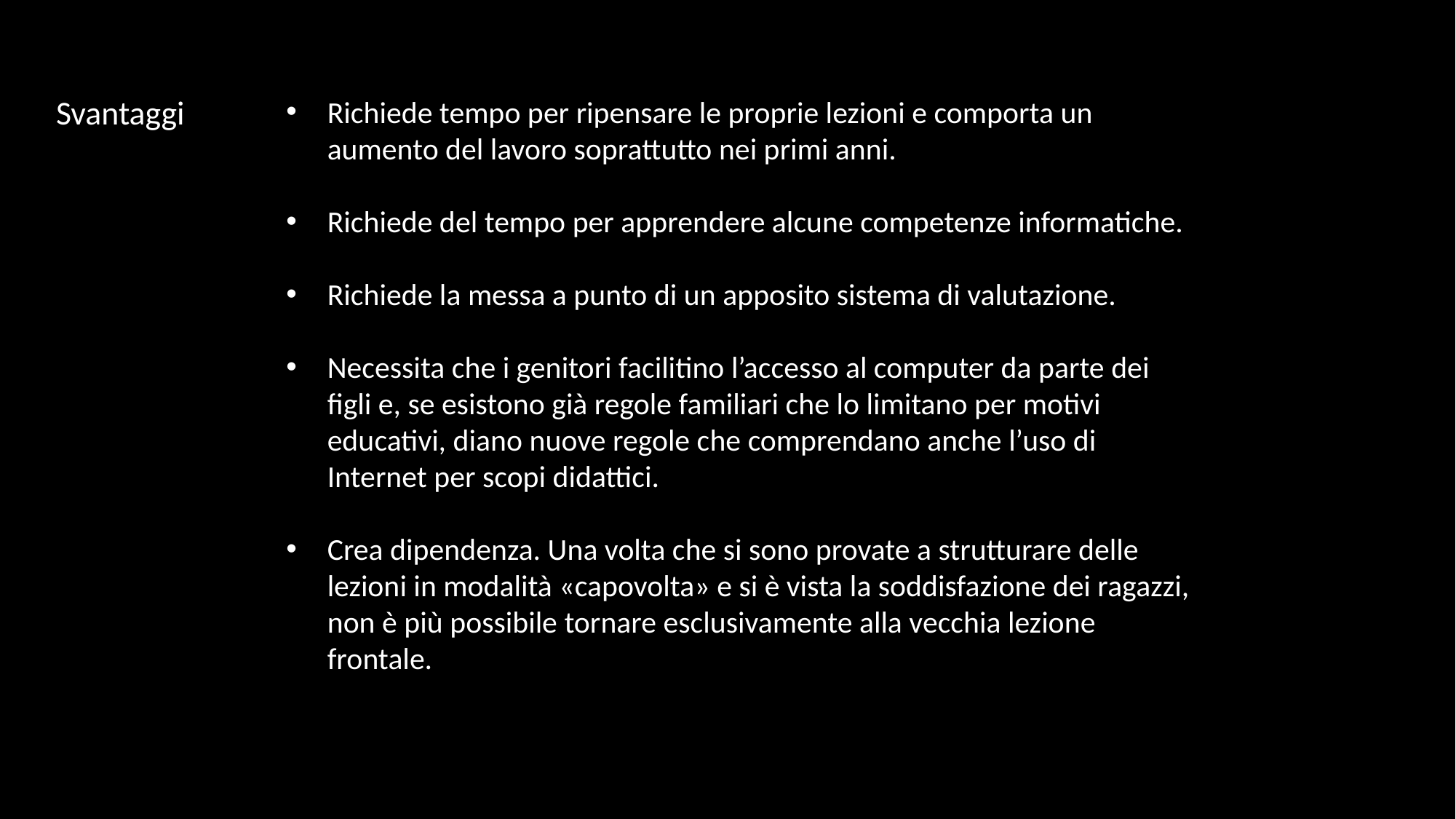

Svantaggi
Richiede tempo per ripensare le proprie lezioni e comporta un aumento del lavoro soprattutto nei primi anni.

Richiede del tempo per apprendere alcune competenze informatiche.

Richiede la messa a punto di un apposito sistema di valutazione.

Necessita che i genitori facilitino l’accesso al computer da parte dei figli e, se esistono già regole familiari che lo limitano per motivi educativi, diano nuove regole che comprendano anche l’uso di Internet per scopi didattici.

Crea dipendenza. Una volta che si sono provate a strutturare delle lezioni in modalità «capovolta» e si è vista la soddisfazione dei ragazzi, non è più possibile tornare esclusivamente alla vecchia lezione frontale.